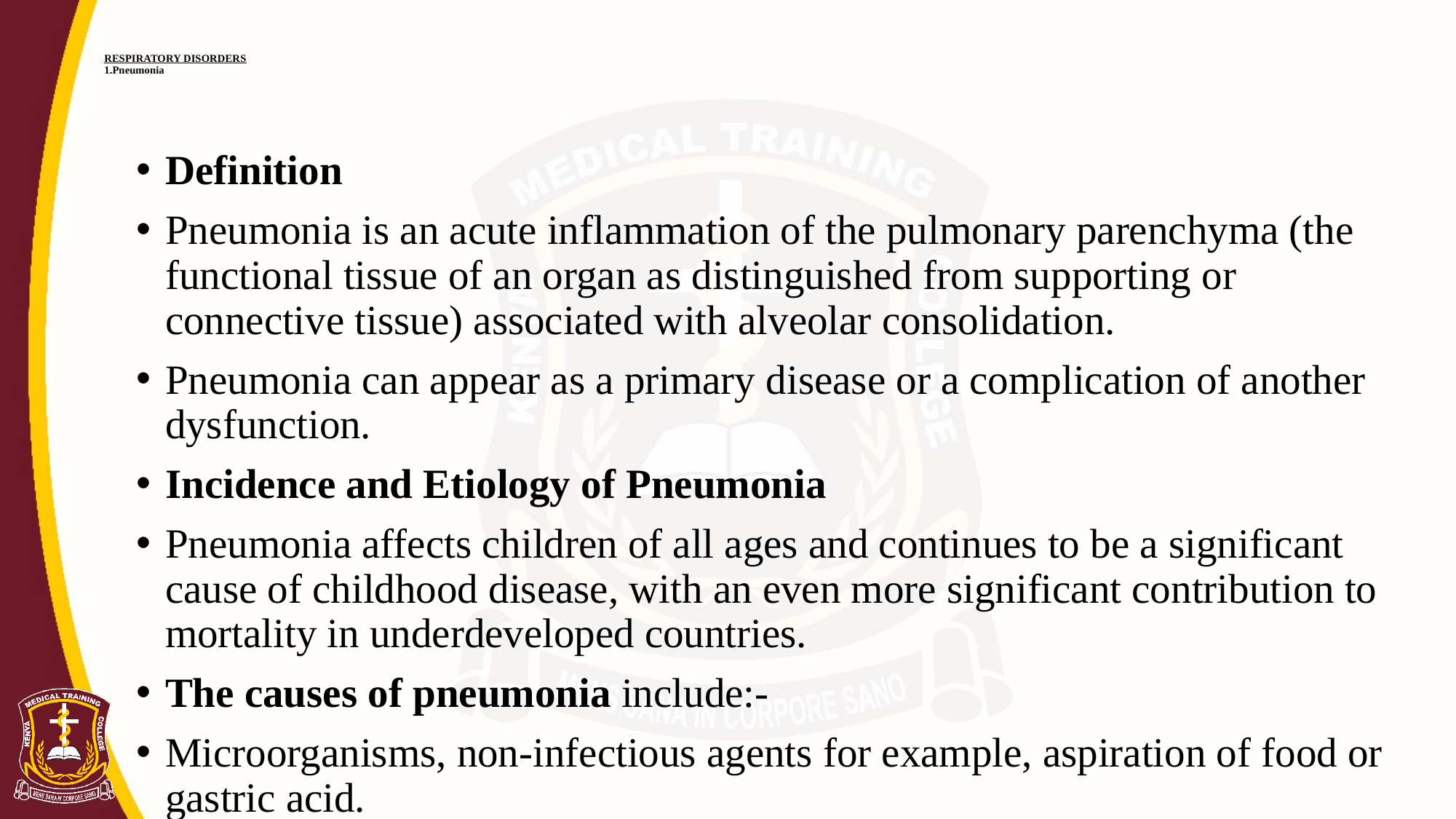

# RESPIRATORY DISORDERS 1.Pneumonia
Definition
Pneumonia is an acute inflammation of the pulmonary parenchyma (the functional tissue of an organ as distinguished from supporting or connective tissue) associated with alveolar consolidation.
Pneumonia can appear as a primary disease or a complication of another dysfunction.
Incidence and Etiology of Pneumonia
Pneumonia affects children of all ages and continues to be a significant cause of childhood disease, with an even more significant contribution to mortality in underdeveloped countries.
The causes of pneumonia include:-
Microorganisms, non-infectious agents for example, aspiration of food or gastric acid.